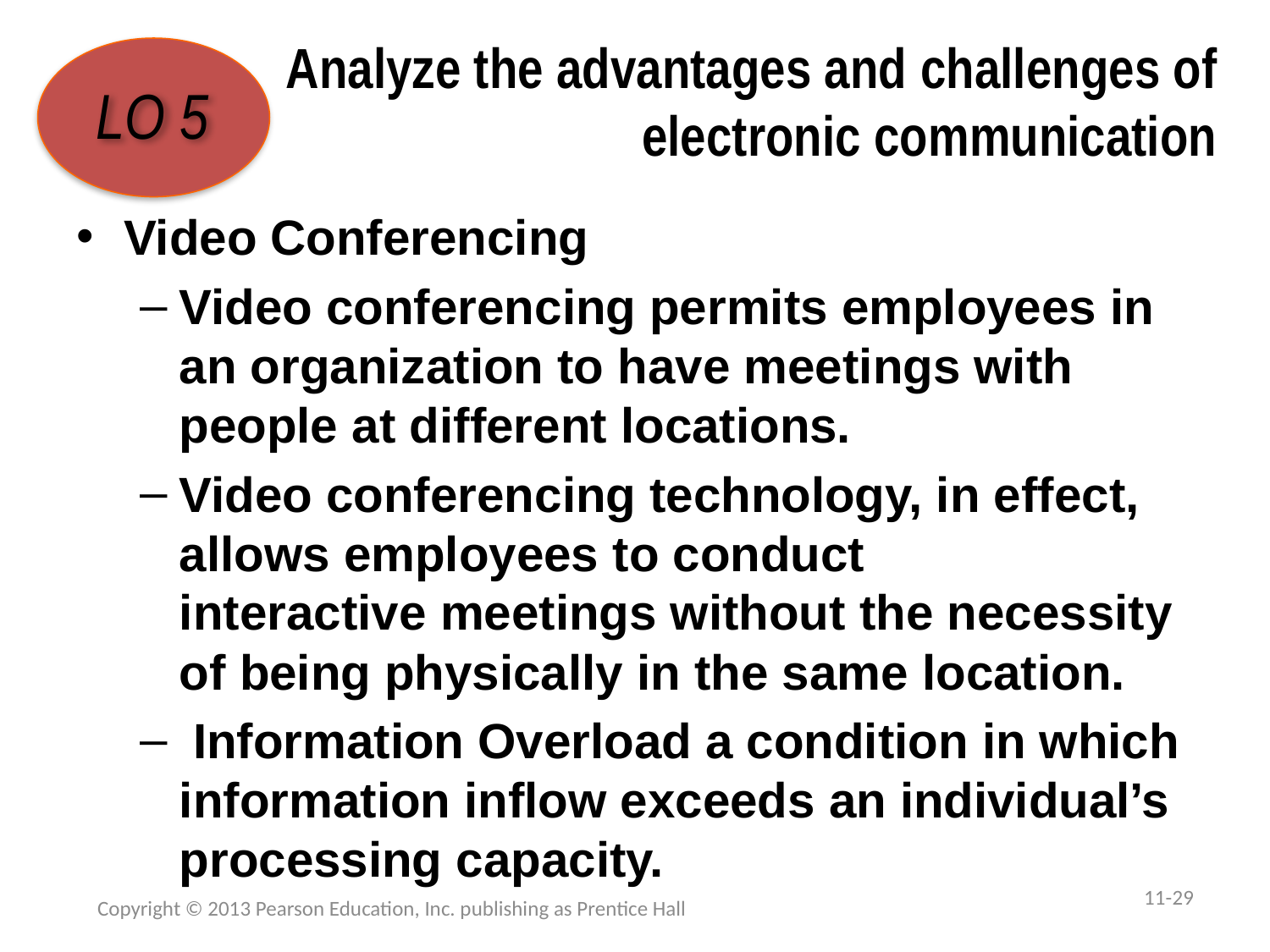

# Analyze the advantages and challenges of electronic communication

LO 5
Video Conferencing
Video conferencing permits employees in an organization to have meetings with people at different locations.
Video conferencing technology, in effect, allows employees to conduct interactive meetings without the necessity of being physically in the same location.
 Information Overload a condition in which information inflow exceeds an individual’s processing capacity.
11-29
Copyright © 2013 Pearson Education, Inc. publishing as Prentice Hall